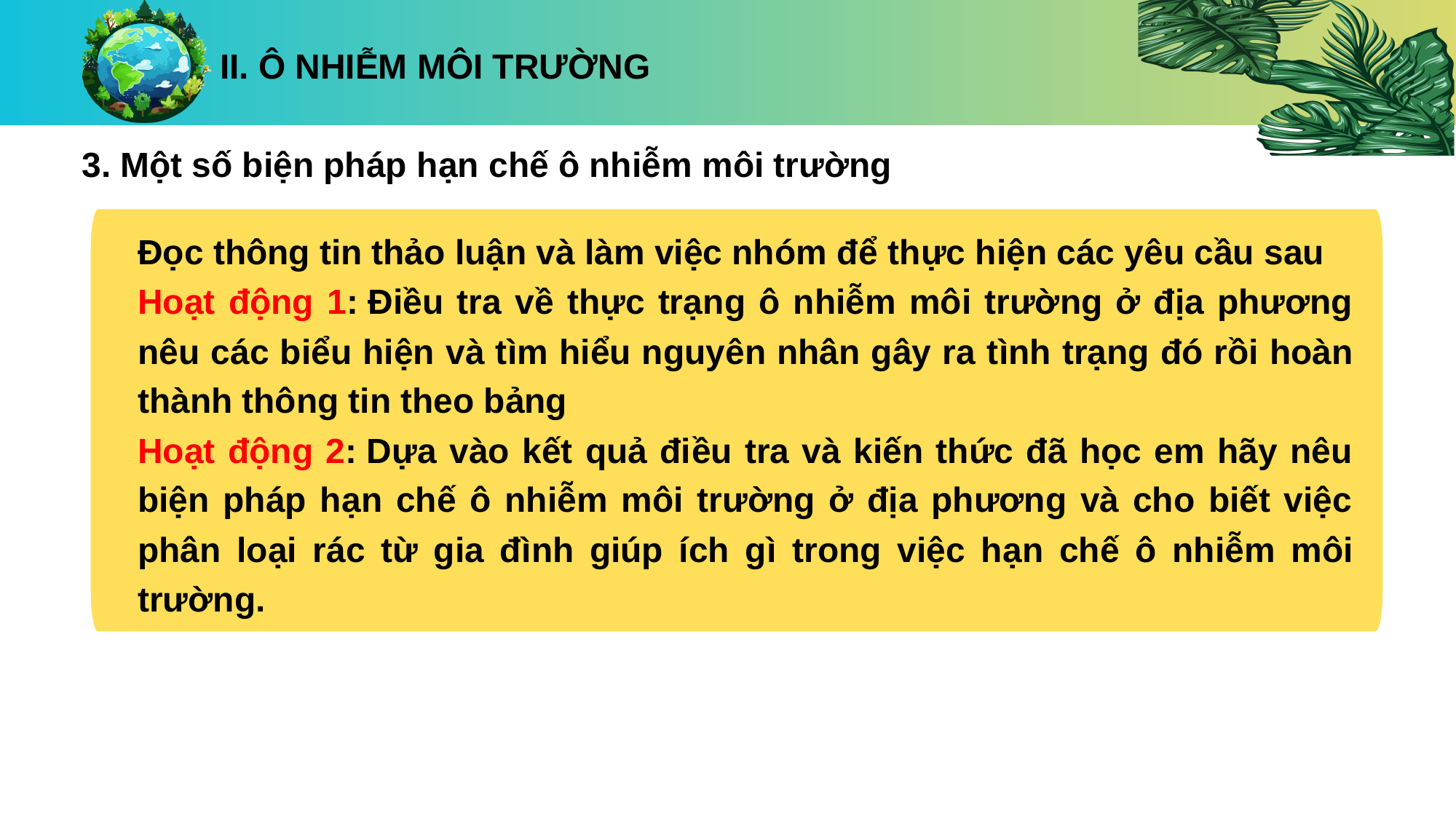

II. Ô NHIỄM MÔI TRƯỜNG
3. Một số biện pháp hạn chế ô nhiễm môi trường

Đọc thông tin thảo luận và làm việc nhóm để thực hiện các yêu cầu sau
Hoạt động 1: Điều tra về thực trạng ô nhiễm môi trường ở địa phương nêu các biểu hiện và tìm hiểu nguyên nhân gây ra tình trạng đó rồi hoàn thành thông tin theo bảng
Hoạt động 2: Dựa vào kết quả điều tra và kiến thức đã học em hãy nêu biện pháp hạn chế ô nhiễm môi trường ở địa phương và cho biết việc phân loại rác từ gia đình giúp ích gì trong việc hạn chế ô nhiễm môi trường.